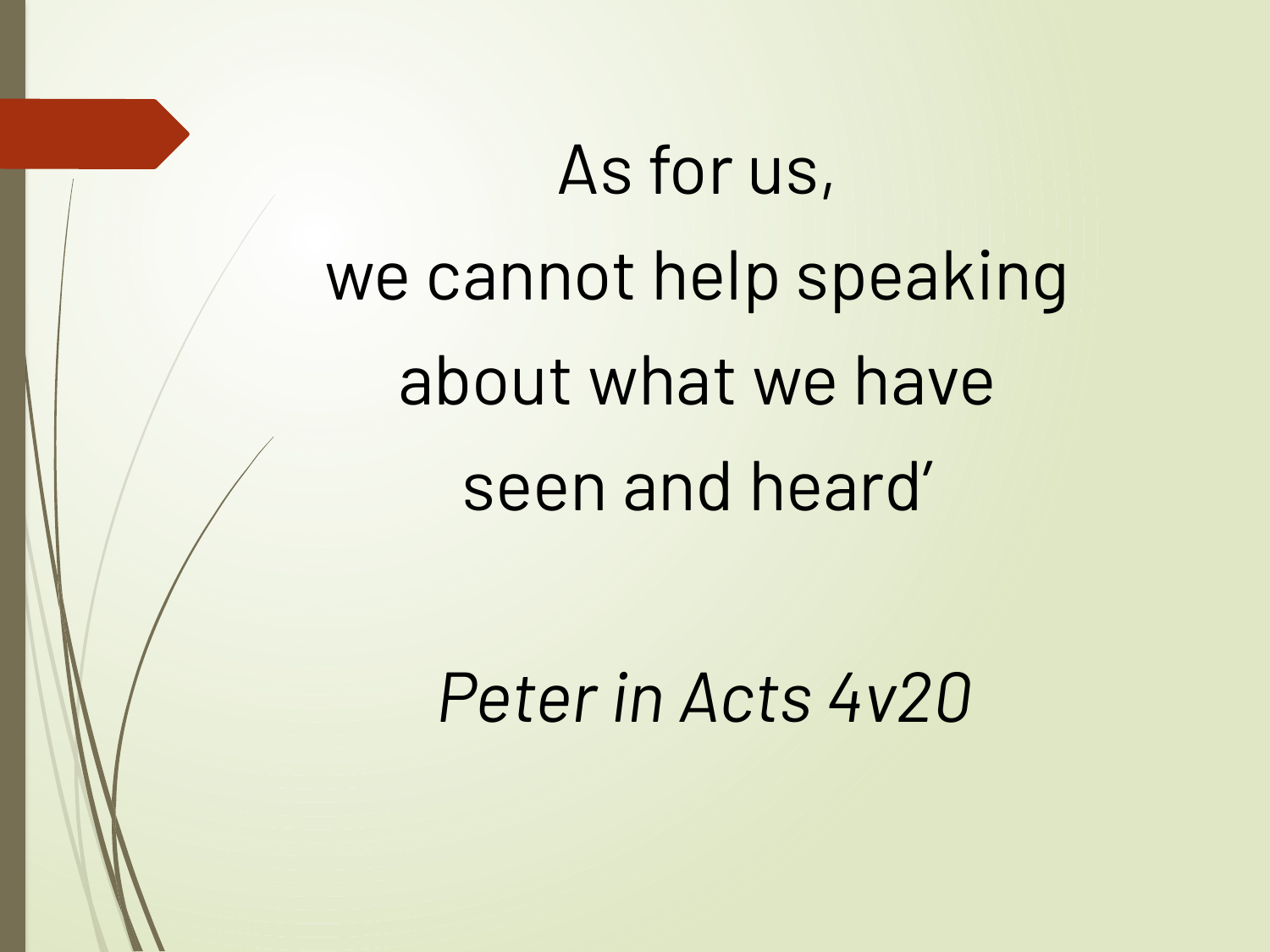

As for us,
we cannot help speaking
about what we have
seen and heard’

Peter in Acts 4v20